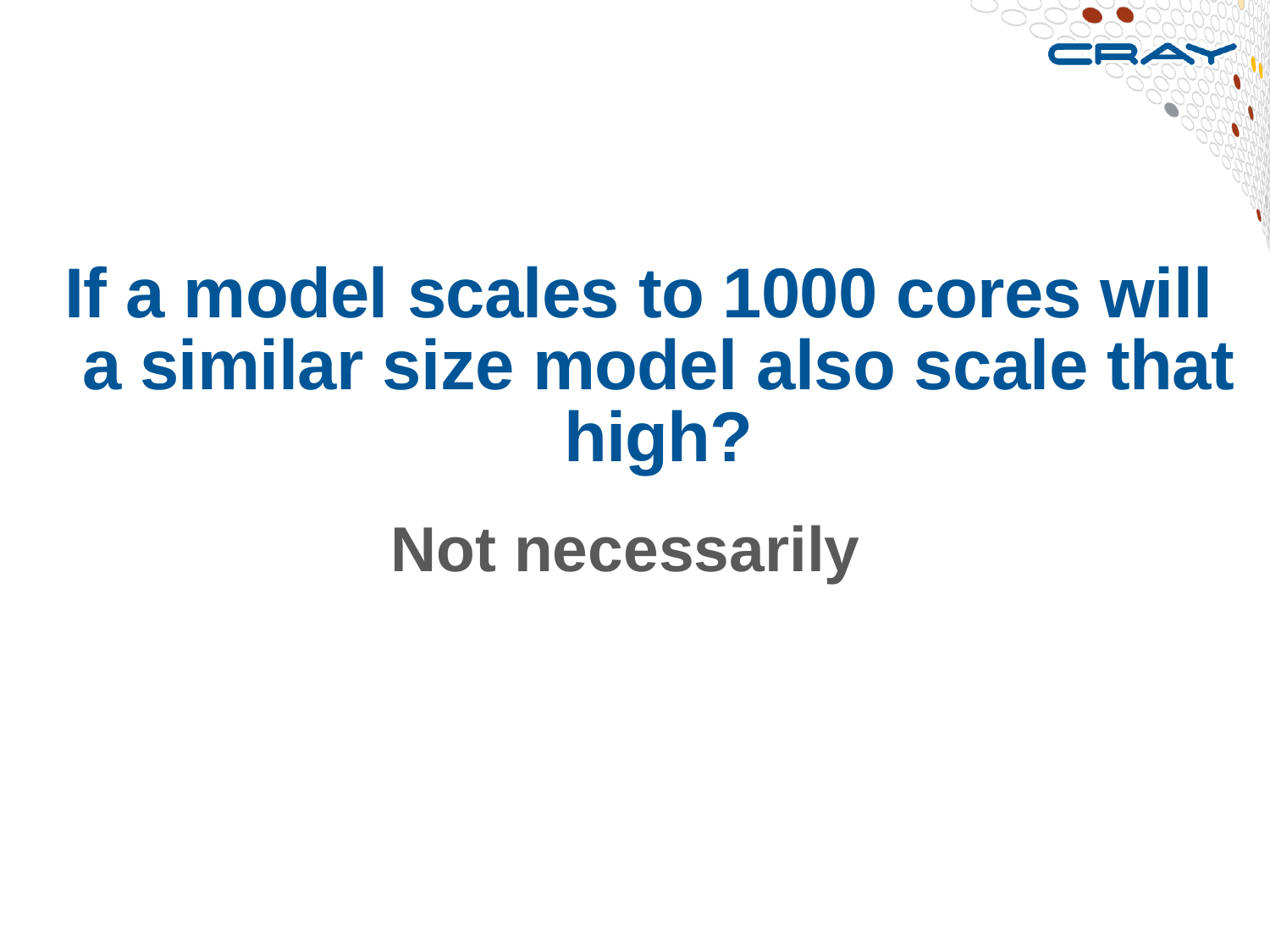

#
If a model scales to 1000 cores will a similar size model also scale that high?

Not necessarily
28